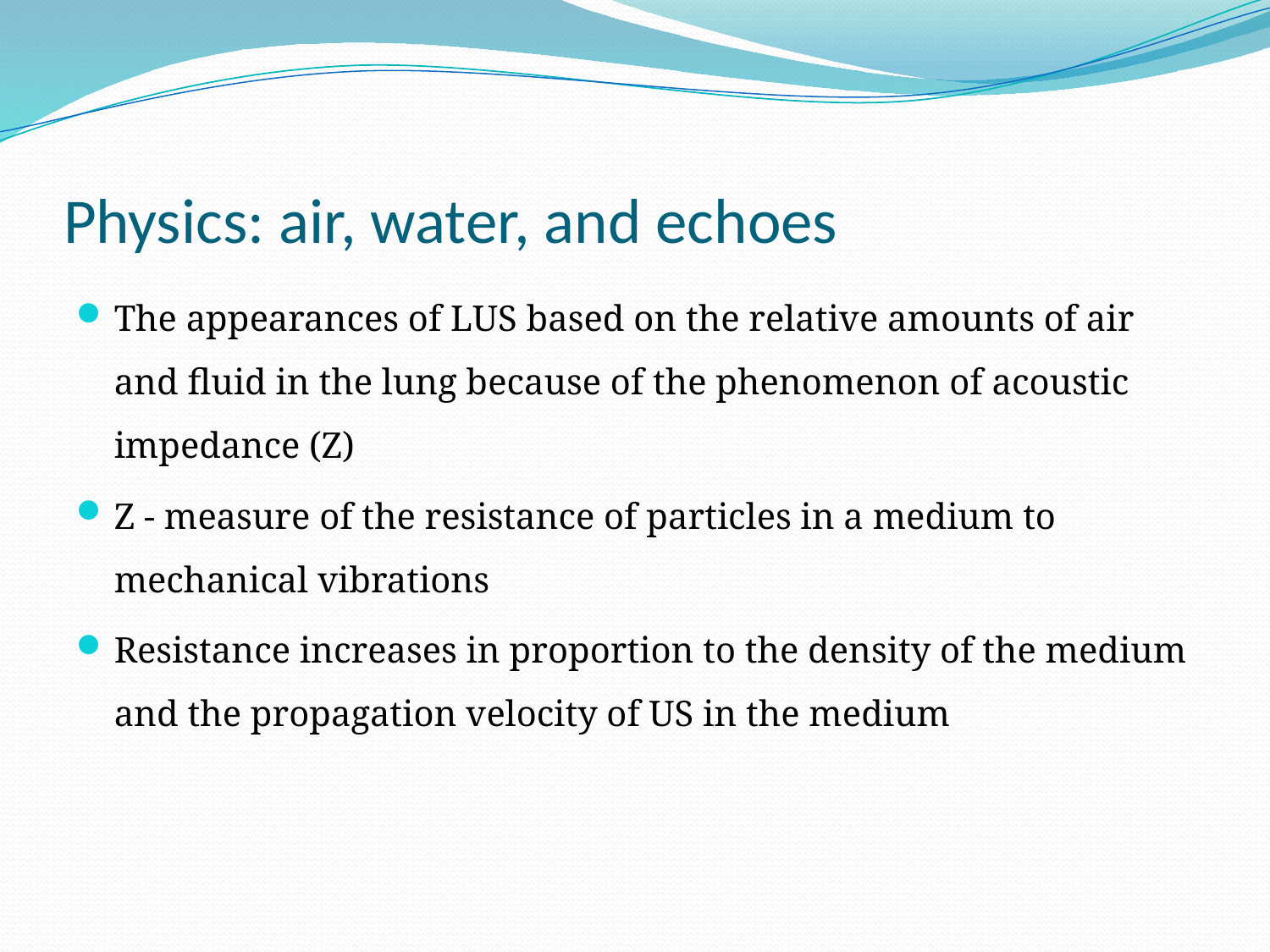

# Physics: air, water, and echoes
The appearances of LUS based on the relative amounts of air and fluid in the lung because of the phenomenon of acoustic impedance (Z)
Z - measure of the resistance of particles in a medium to mechanical vibrations
Resistance increases in proportion to the density of the medium and the propagation velocity of US in the medium